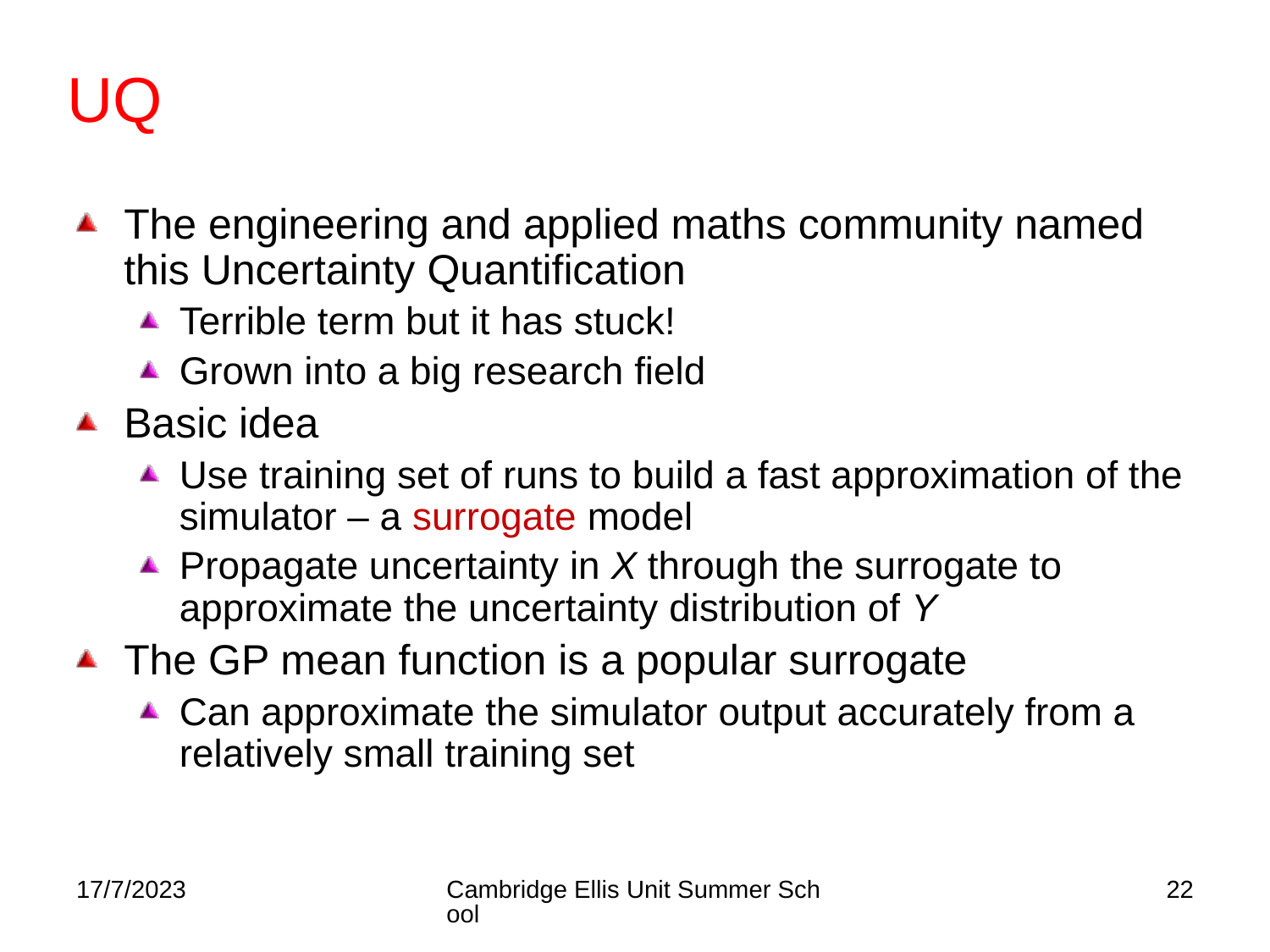

# UQ
The engineering and applied maths community named this Uncertainty Quantification
Terrible term but it has stuck!
Grown into a big research field
Basic idea
Use training set of runs to build a fast approximation of the simulator – a surrogate model
Propagate uncertainty in X through the surrogate to approximate the uncertainty distribution of Y
The GP mean function is a popular surrogate
Can approximate the simulator output accurately from a relatively small training set
17/7/2023
Cambridge Ellis Unit Summer School
22